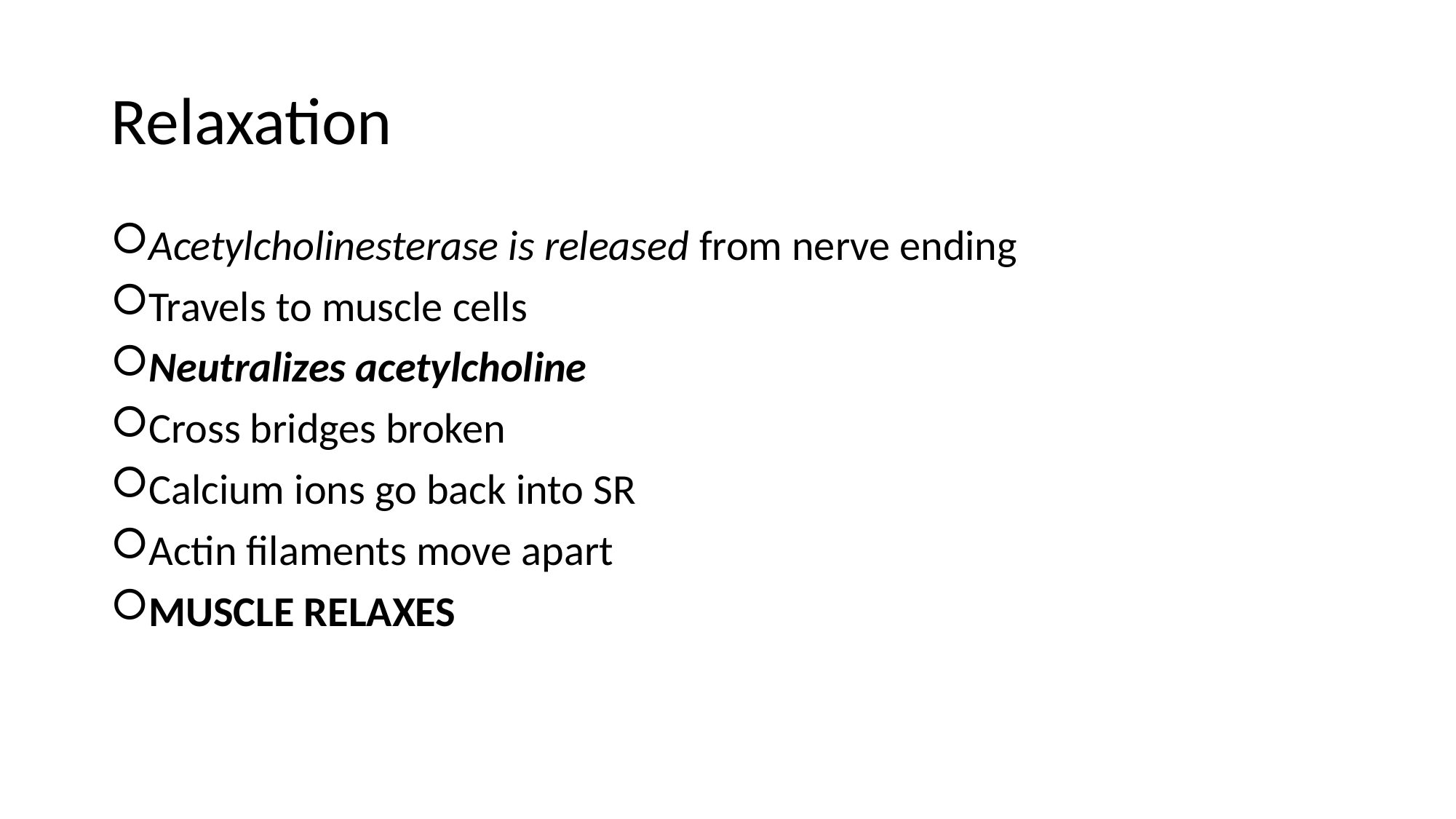

# Relaxation
Acetylcholinesterase is released from nerve ending
Travels to muscle cells
Neutralizes acetylcholine
Cross bridges broken
Calcium ions go back into SR
Actin filaments move apart
MUSCLE RELAXES